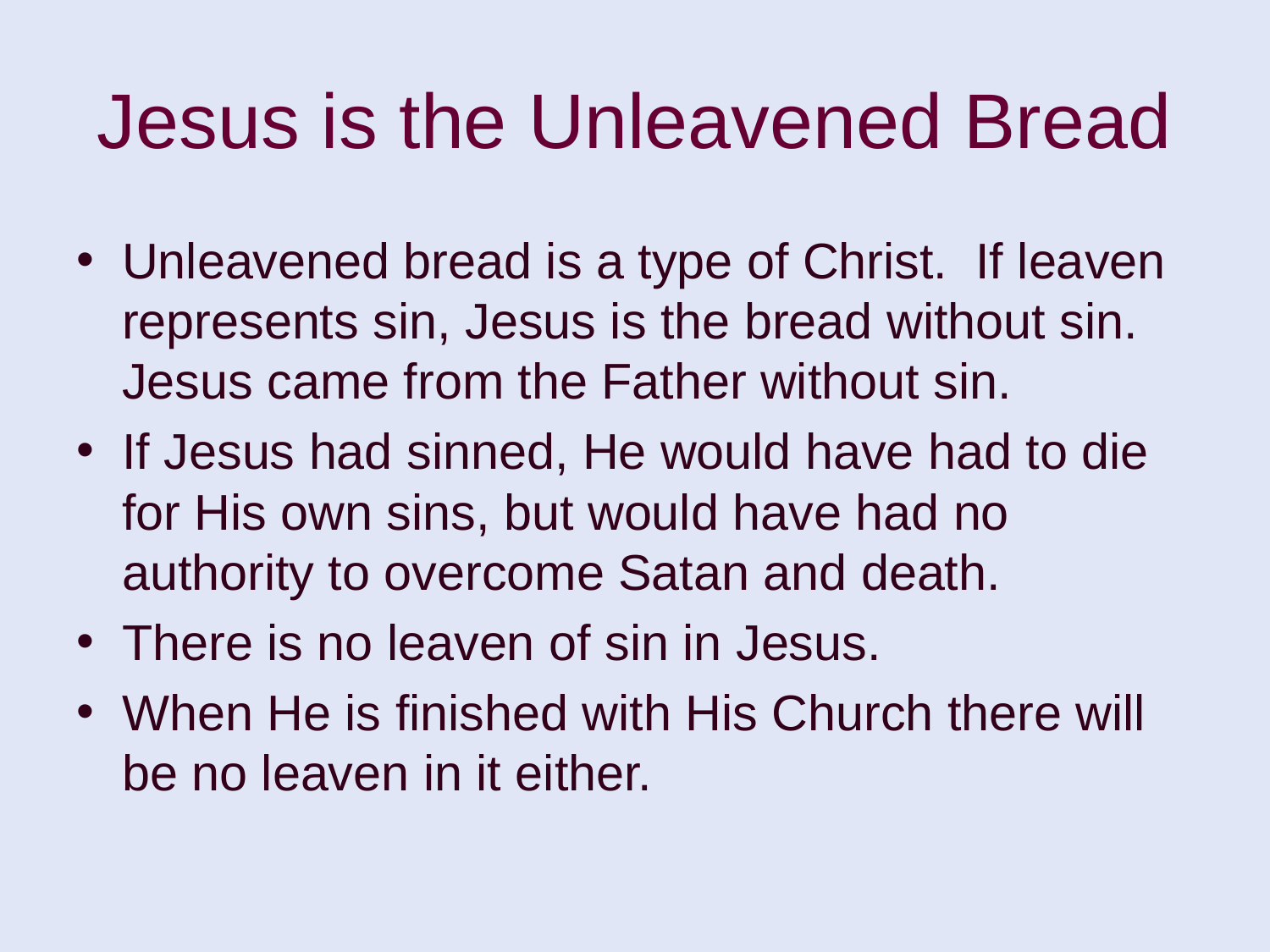

# Jesus is the Unleavened Bread
Unleavened bread is a type of Christ.  If leaven represents sin, Jesus is the bread without sin.  Jesus came from the Father without sin.
If Jesus had sinned, He would have had to die for His own sins, but would have had no authority to overcome Satan and death.
There is no leaven of sin in Jesus.
When He is finished with His Church there will be no leaven in it either.